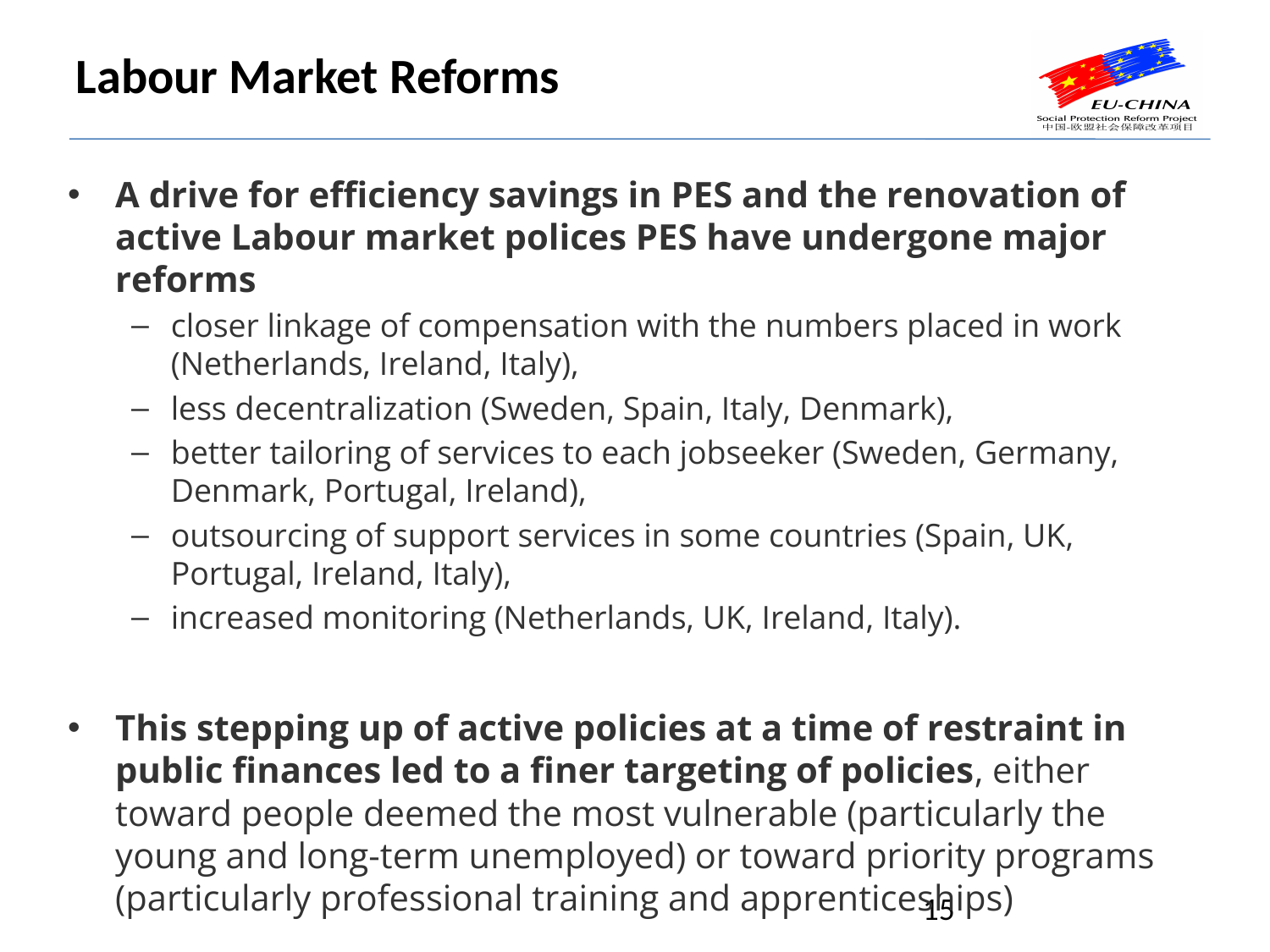

# Labour Market Reforms
A drive for efficiency savings in PES and the renovation of active Labour market polices PES have undergone major reforms
closer linkage of compensation with the numbers placed in work (Netherlands, Ireland, Italy),
less decentralization (Sweden, Spain, Italy, Denmark),
better tailoring of services to each jobseeker (Sweden, Germany, Denmark, Portugal, Ireland),
outsourcing of support services in some countries (Spain, UK, Portugal, Ireland, Italy),
increased monitoring (Netherlands, UK, Ireland, Italy).

This stepping up of active policies at a time of restraint in public finances led to a finer targeting of policies, either toward people deemed the most vulnerable (particularly the young and long-term unemployed) or toward priority programs (particularly professional training and apprenticeships)
15